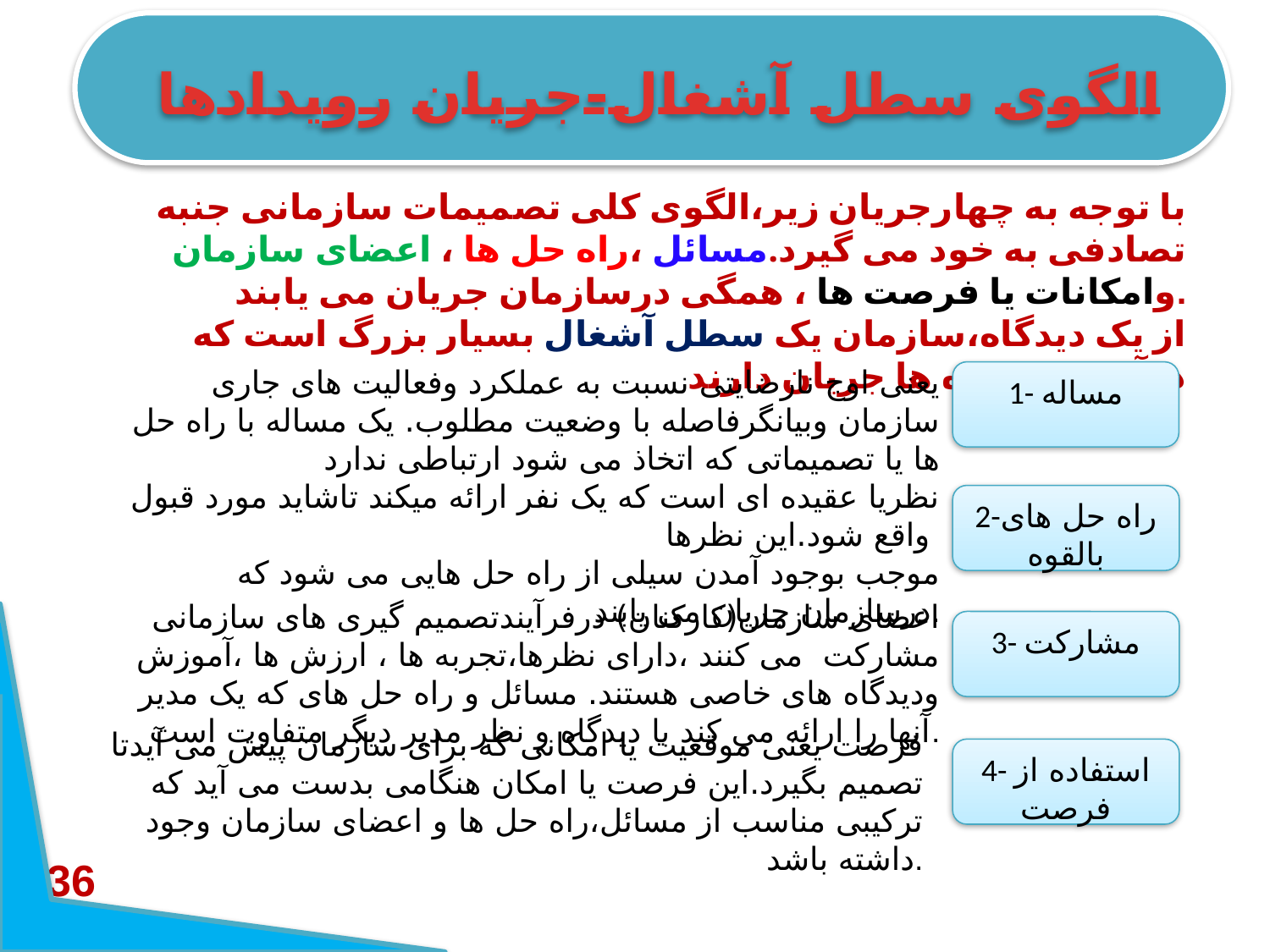

# الگوی سطل آشغال-جریان رویدادها
با توجه به چهارجریان زیر،الگوی کلی تصمیمات سازمانی جنبه تصادفی به خود می گیرد.مسائل ،راه حل ها ، اعضای سازمان وامکانات یا فرصت ها ، همگی درسازمان جریان می یابند.
از یک دیدگاه،سازمان یک سطل آشغال بسیار بزرگ است که درآن این پدیده ها جریان دارند که تصمیمات سازمانی برآن اساس گرفته می شود
یعنی اوج نارضایتی نسبت به عملکرد وفعالیت های جاری سازمان وبیانگرفاصله با وضعیت مطلوب. یک مساله با راه حل ها یا تصمیماتی که اتخاذ می شود ارتباطی ندارد
1- مساله
نظریا عقیده ای است که یک نفر ارائه میکند تاشاید مورد قبول واقع شود.این نظرها
موجب بوجود آمدن سیلی از راه حل هایی می شود که درسازمان جریان می یابند.

2-راه حل های بالقوه
اعضای سازمان(کارکنان) درفرآیندتصمیم گیری های سازمانی مشارکت  می کنند ،دارای نظرها،تجربه ها ، ارزش ها ،آموزش ودیدگاه های خاصی هستند. مسائل و راه حل های که یک مدیر آنها را ارائه می کند با دیدگاه و نظر مدیر دیگر متفاوت است.
3- مشارکت
فرصت یعنی موقعیت یا امکانی که برای سازمان پیش می آیدتا تصمیم بگیرد.این فرصت یا امکان هنگامی بدست می آید که ترکیبی مناسب از مسائل،راه حل ها و اعضای سازمان وجود داشته باشد.
4- استفاده از فرصت

36